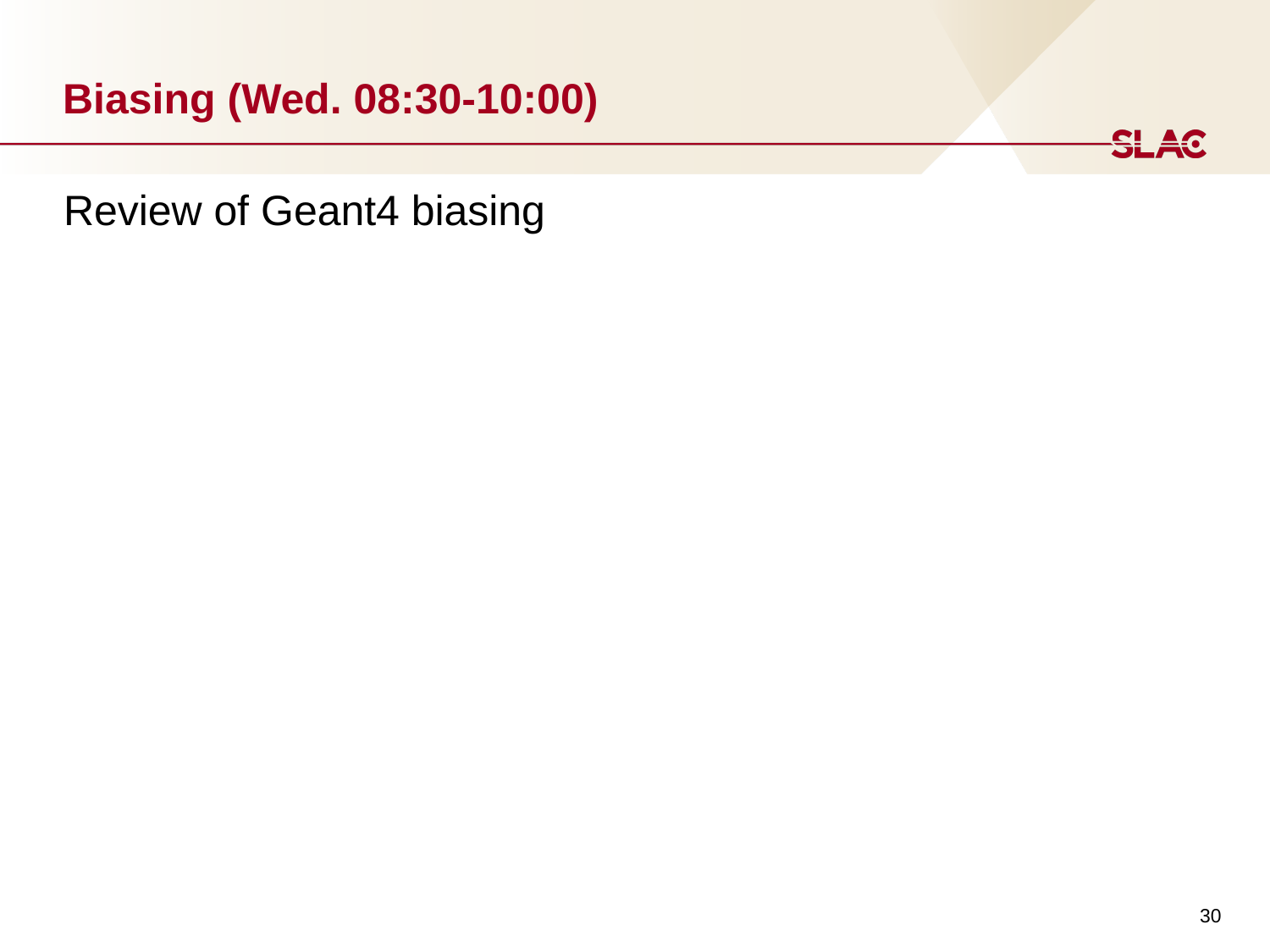

# Biasing (Wed. 08:30-10:00)
Review of Geant4 biasing

30